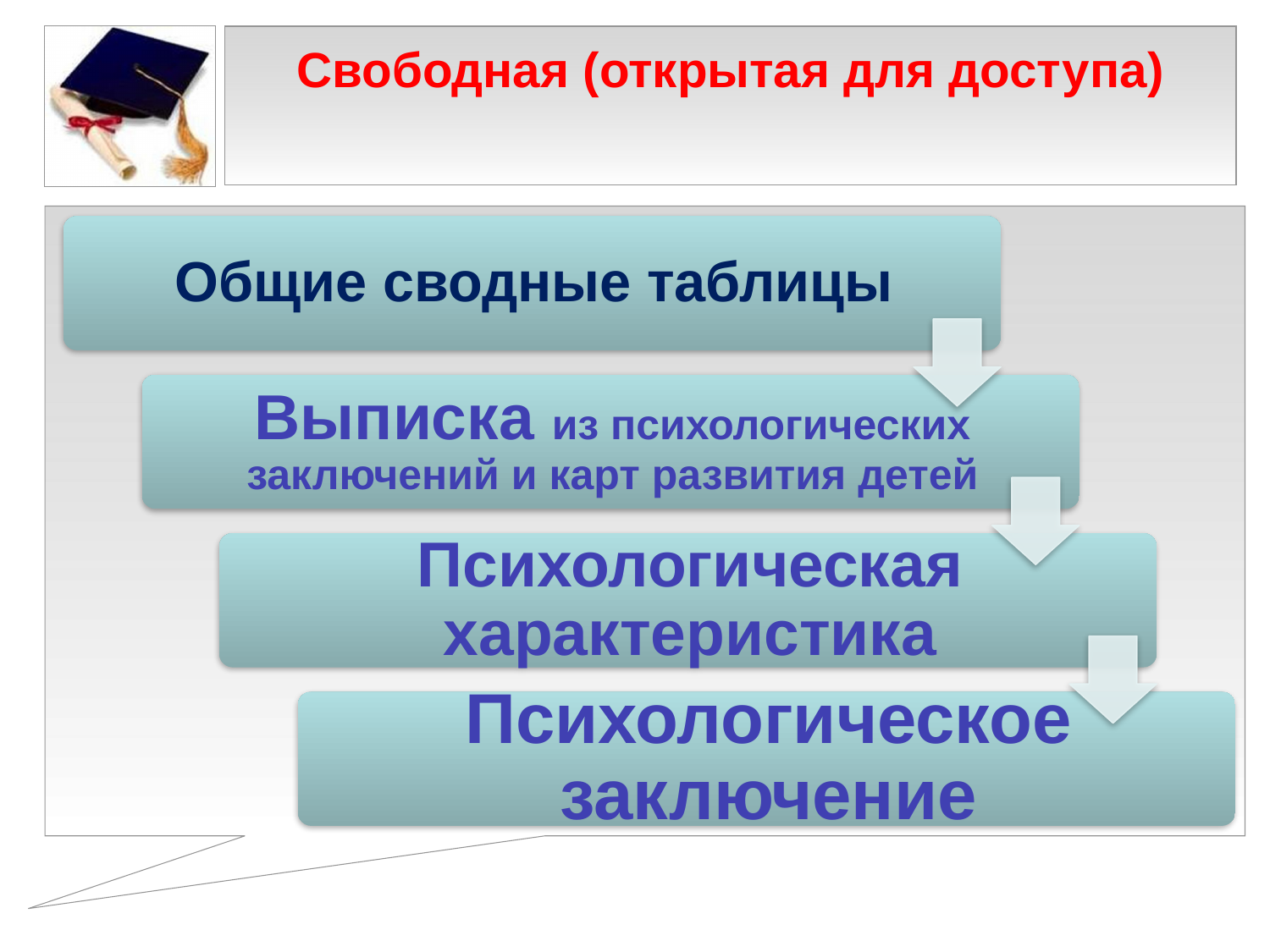

# Свободная (открытая для доступа)
Общие сводные таблицы
Выписка из психологических заключений и карт развития детей
Психологическая характеристика
Психологическое заключение